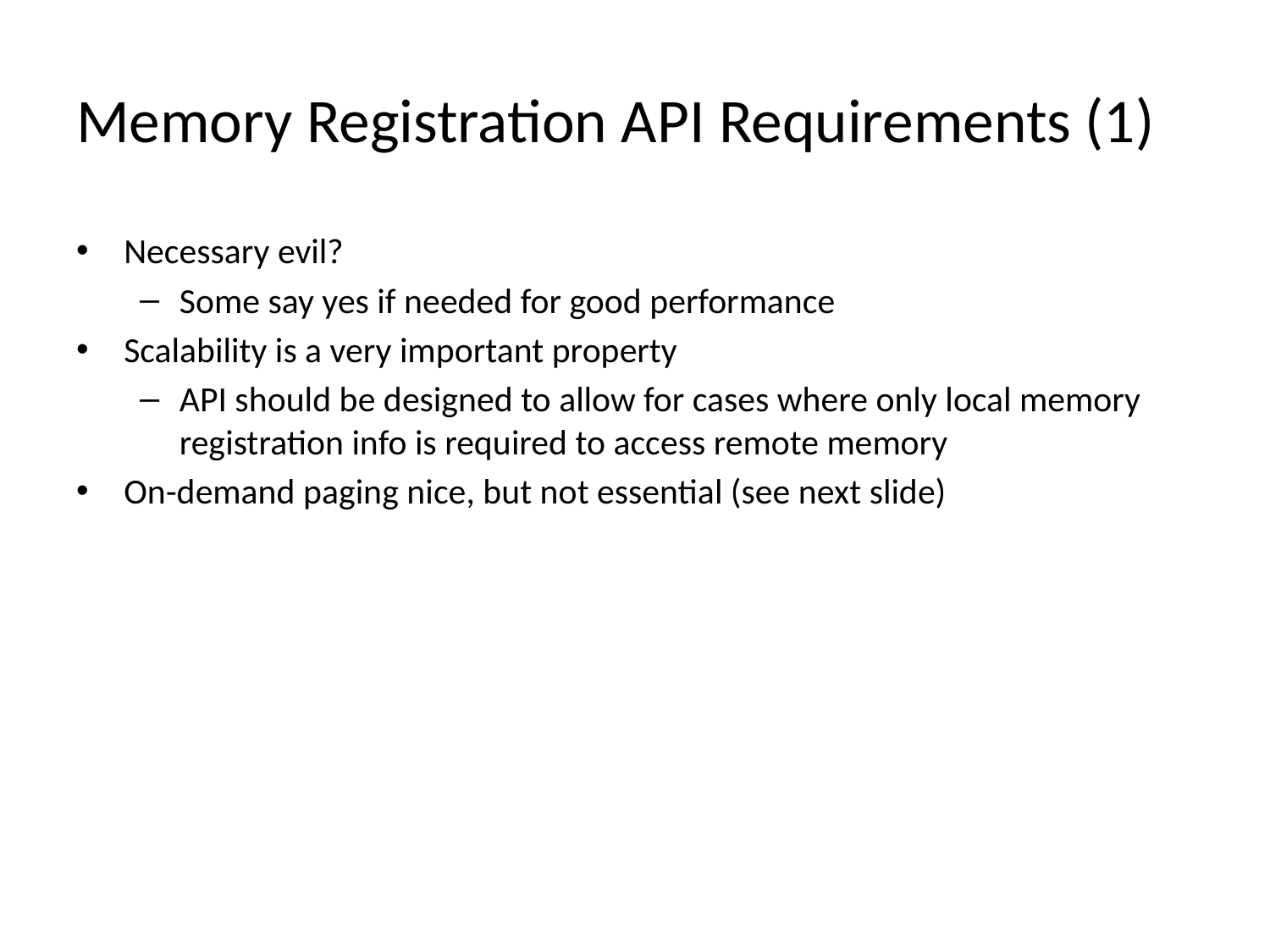

# Memory Registration API Requirements (1)
Necessary evil?
Some say yes if needed for good performance
Scalability is a very important property
API should be designed to allow for cases where only local memory registration info is required to access remote memory
On-demand paging nice, but not essential (see next slide)